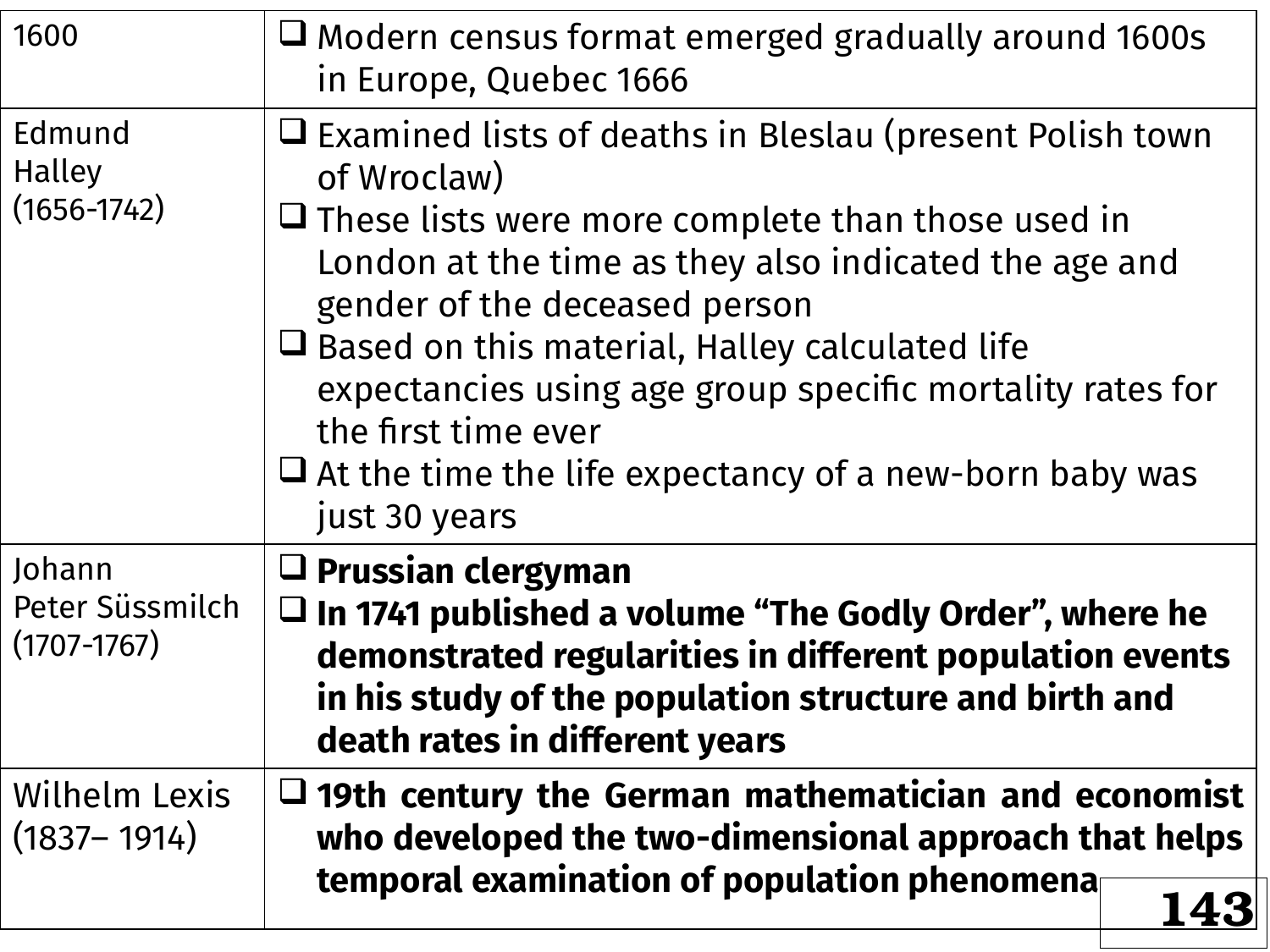

| 1600 | Modern census format emerged gradually around 1600s in Europe, Quebec 1666 |
| --- | --- |
| Edmund Halley (1656-1742) | Examined lists of deaths in Bleslau (present Polish town of Wroclaw) These lists were more complete than those used in London at the time as they also indicated the age and gender of the deceased person Based on this material, Halley calculated life expectancies using age group specific mortality rates for the first time ever At the time the life expectancy of a new-born baby was just 30 years |
| Johann Peter Süssmilch (1707-1767) | Prussian clergyman In 1741 published a volume “The Godly Order”, where he demonstrated regularities in different population events in his study of the population structure and birth and death rates in different years |
| Wilhelm Lexis (1837– 1914) | 19th century the German mathematician and economist who developed the two-dimensional approach that helps temporal examination of population phenomena |

143